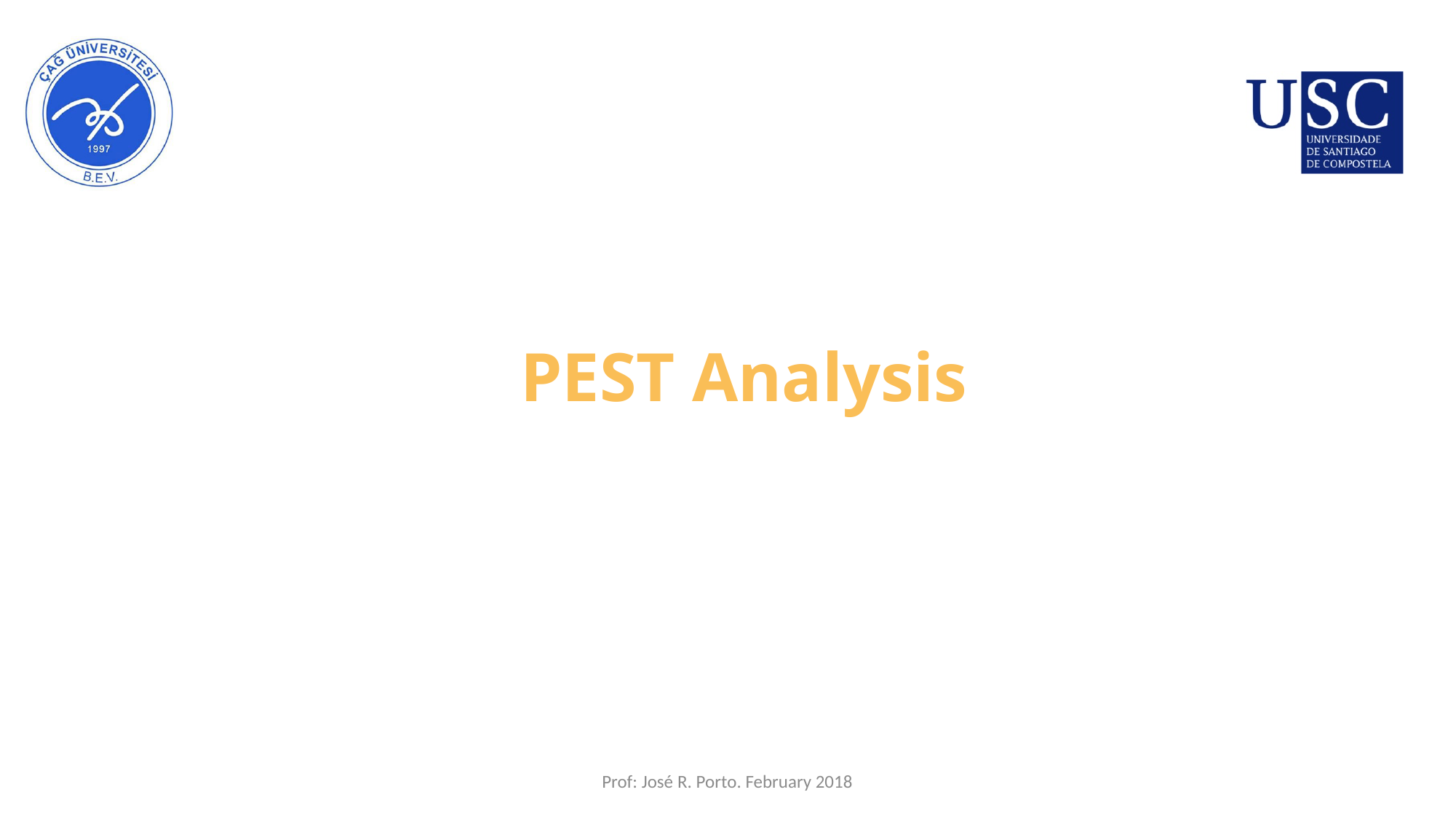

41
# PEST Analysis
Prof: José R. Porto. February 2018